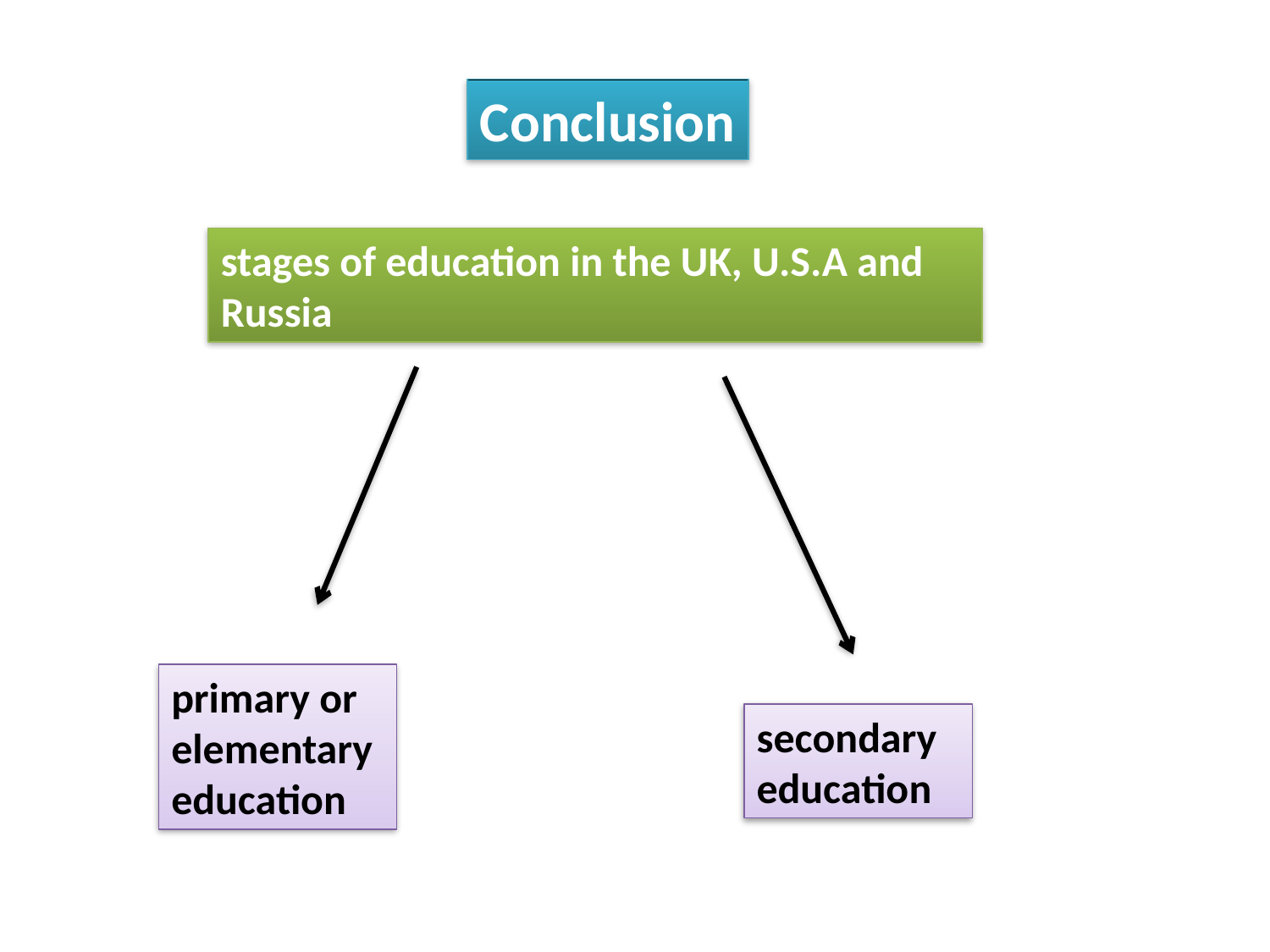

Conclusion
stages of education in the UK, U.S.A and Russia
primary or elementary education
secondary education